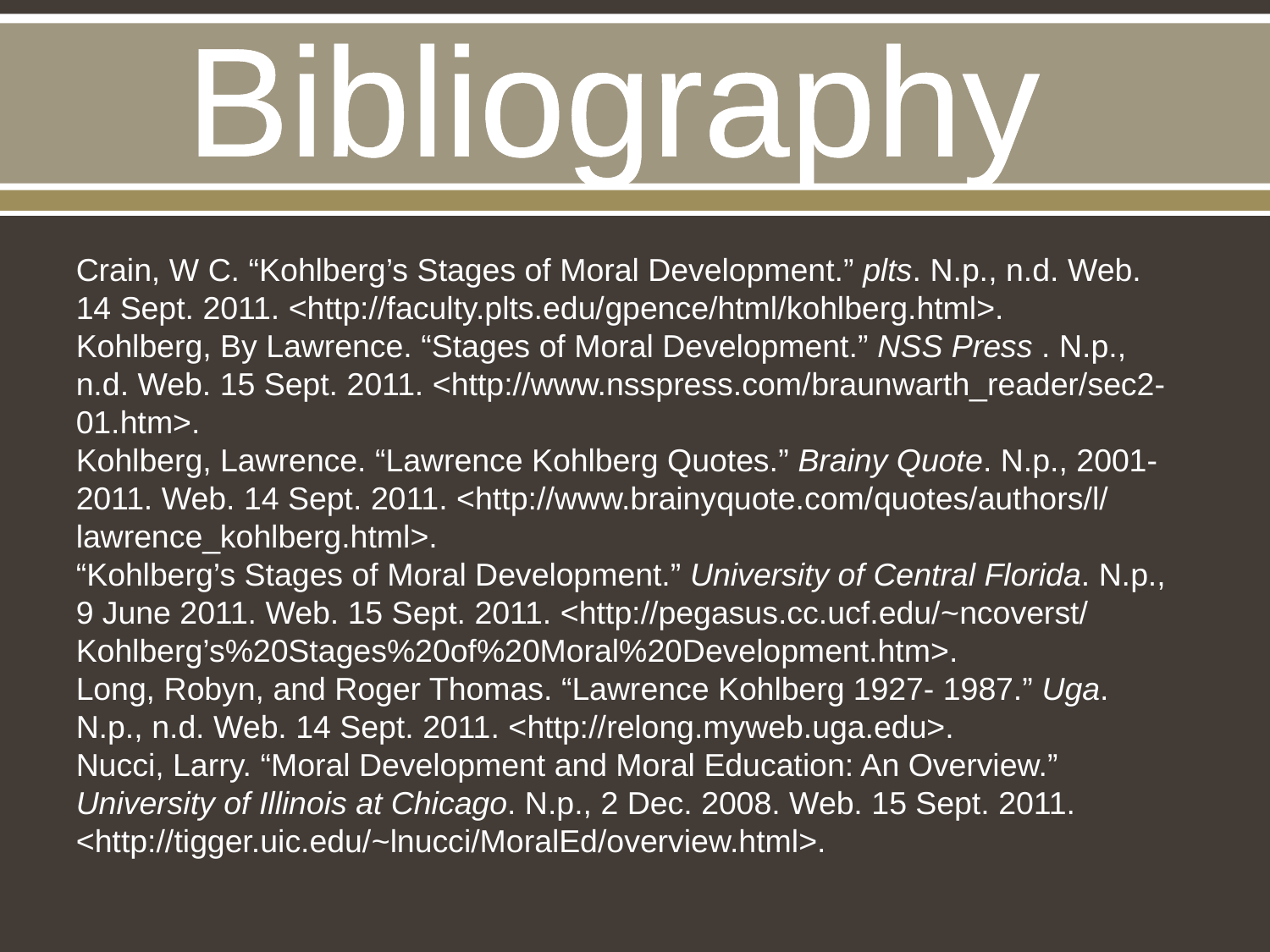

# Bibliography
Crain, W C. “Kohlberg’s Stages of Moral Development.” plts. N.p., n.d. Web. 14 Sept. 2011. <http://faculty.plts.edu/‌gpence/‌html/‌kohlberg.html>.
Kohlberg, By Lawrence. “Stages of Moral Development.” NSS Press . N.p., n.d. Web. 15 Sept. 2011. <http://www.nsspress.com/‌braunwarth_reader/‌sec2-01.htm>.
Kohlberg, Lawrence. “Lawrence Kohlberg Quotes.” Brainy Quote. N.p., 2001-2011. Web. 14 Sept. 2011. <http://www.brainyquote.com/‌quotes/‌authors/‌l/‌lawrence_kohlberg.html>.
“Kohlberg’s Stages of Moral Development.” University of Central Florida. N.p., 9 June 2011. Web. 15 Sept. 2011. <http://pegasus.cc.ucf.edu/‌~ncoverst/‌Kohlberg’s%20Stages%20of%20Moral%20Development.htm>.
Long, Robyn, and Roger Thomas. “Lawrence Kohlberg 1927- 1987.” Uga. N.p., n.d. Web. 14 Sept. 2011. <http://relong.myweb.uga.edu>.
Nucci, Larry. “Moral Development and Moral Education: An Overview.” University of Illinois at Chicago. N.p., 2 Dec. 2008. Web. 15 Sept. 2011. <http://tigger.uic.edu/‌~lnucci/‌MoralEd/‌overview.html>.